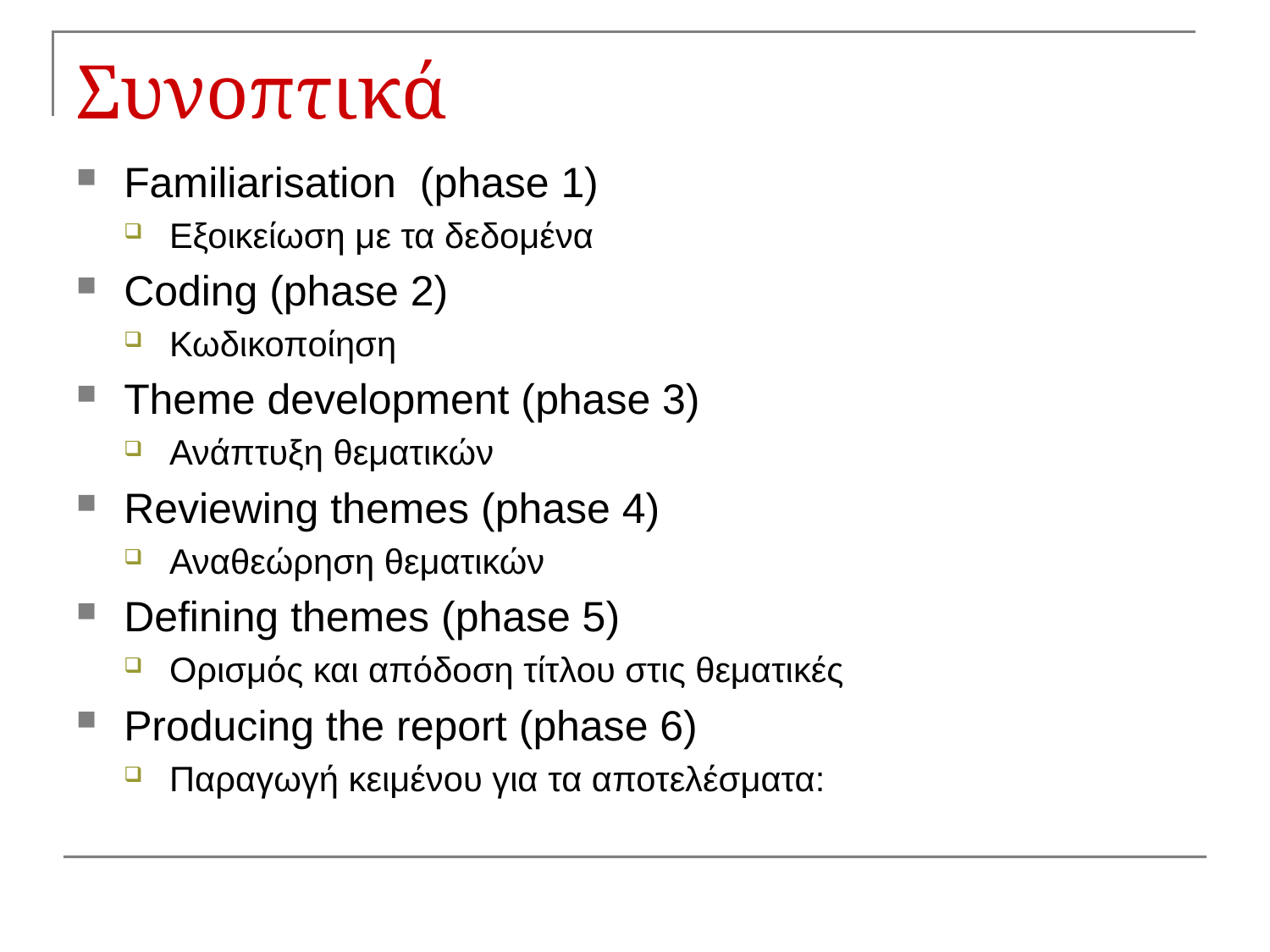

# Συνοπτικά
Familiarisation  (phase 1)
Εξοικείωση με τα δεδομένα
Coding (phase 2)
Κωδικοποίηση
Theme development (phase 3)
Ανάπτυξη θεματικών
Reviewing themes (phase 4)
Αναθεώρηση θεματικών
Defining themes (phase 5)
Ορισμός και απόδοση τίτλου στις θεματικές
Producing the report (phase 6)
Παραγωγή κειμένου για τα αποτελέσματα: